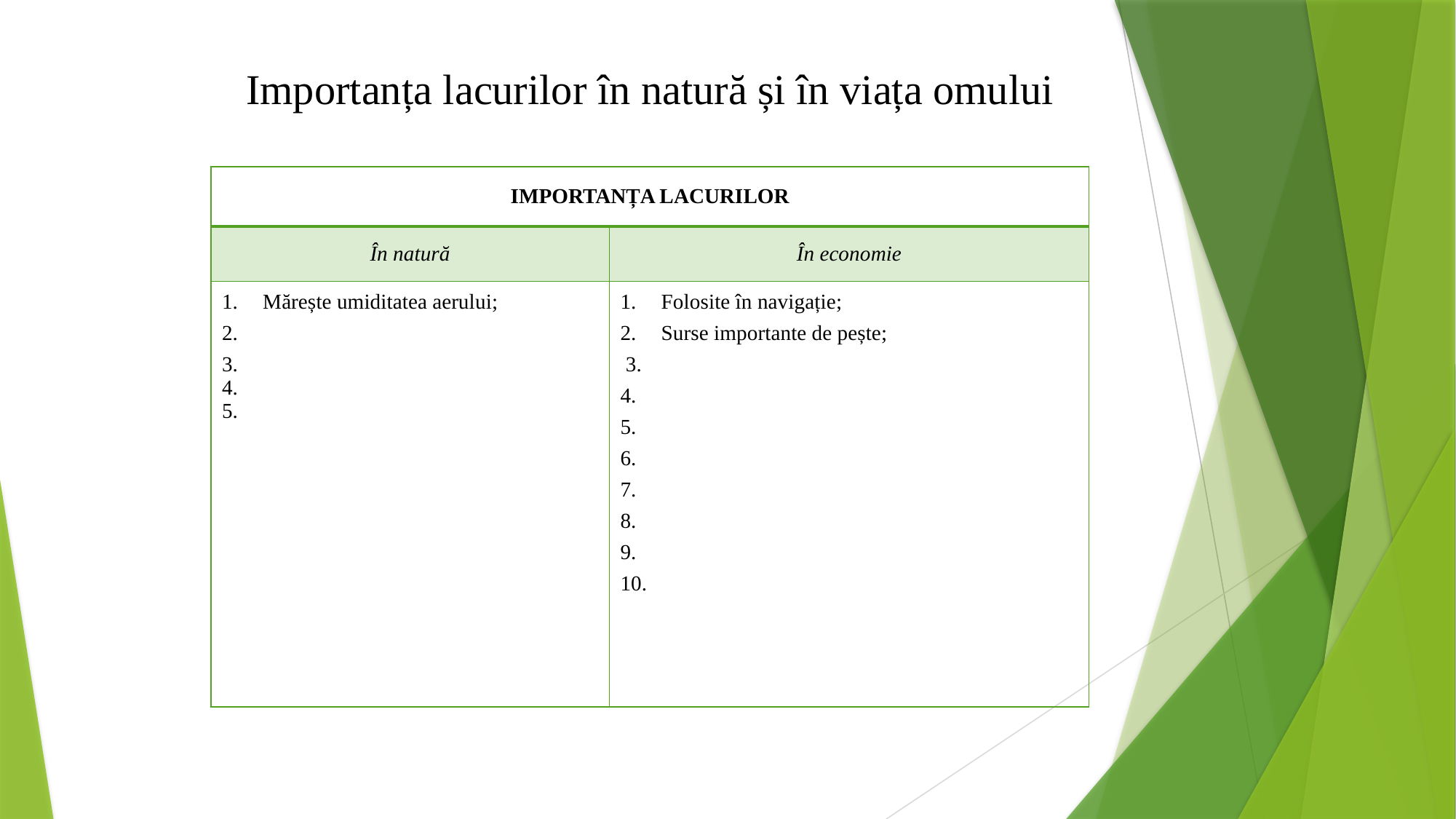

# Importanța lacurilor în natură și în viața omului
| IMPORTANȚA LACURILOR |  |
| --- | --- |
| În natură | În economie |
| Mărește umiditatea aerului; 2. 3. 4. 5. | Folosite în navigație; Surse importante de pește; 3. 4. 5. 6. 7. 8. 9. 10. |